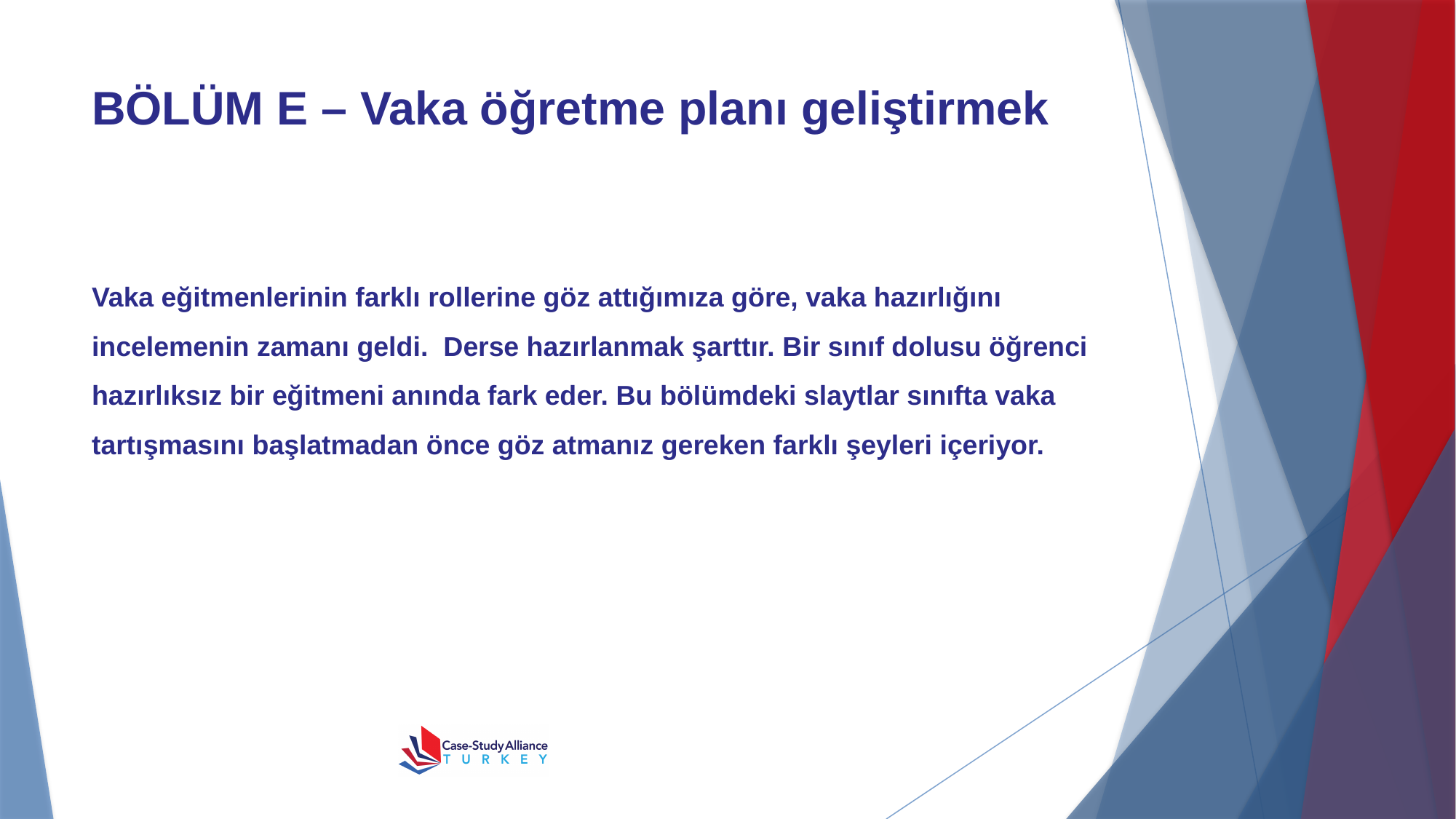

# BÖLÜM E – Vaka öğretme planı geliştirmek
Vaka eğitmenlerinin farklı rollerine göz attığımıza göre, vaka hazırlığını incelemenin zamanı geldi.  Derse hazırlanmak şarttır. Bir sınıf dolusu öğrenci hazırlıksız bir eğitmeni anında fark eder. Bu bölümdeki slaytlar sınıfta vaka tartışmasını başlatmadan önce göz atmanız gereken farklı şeyleri içeriyor.